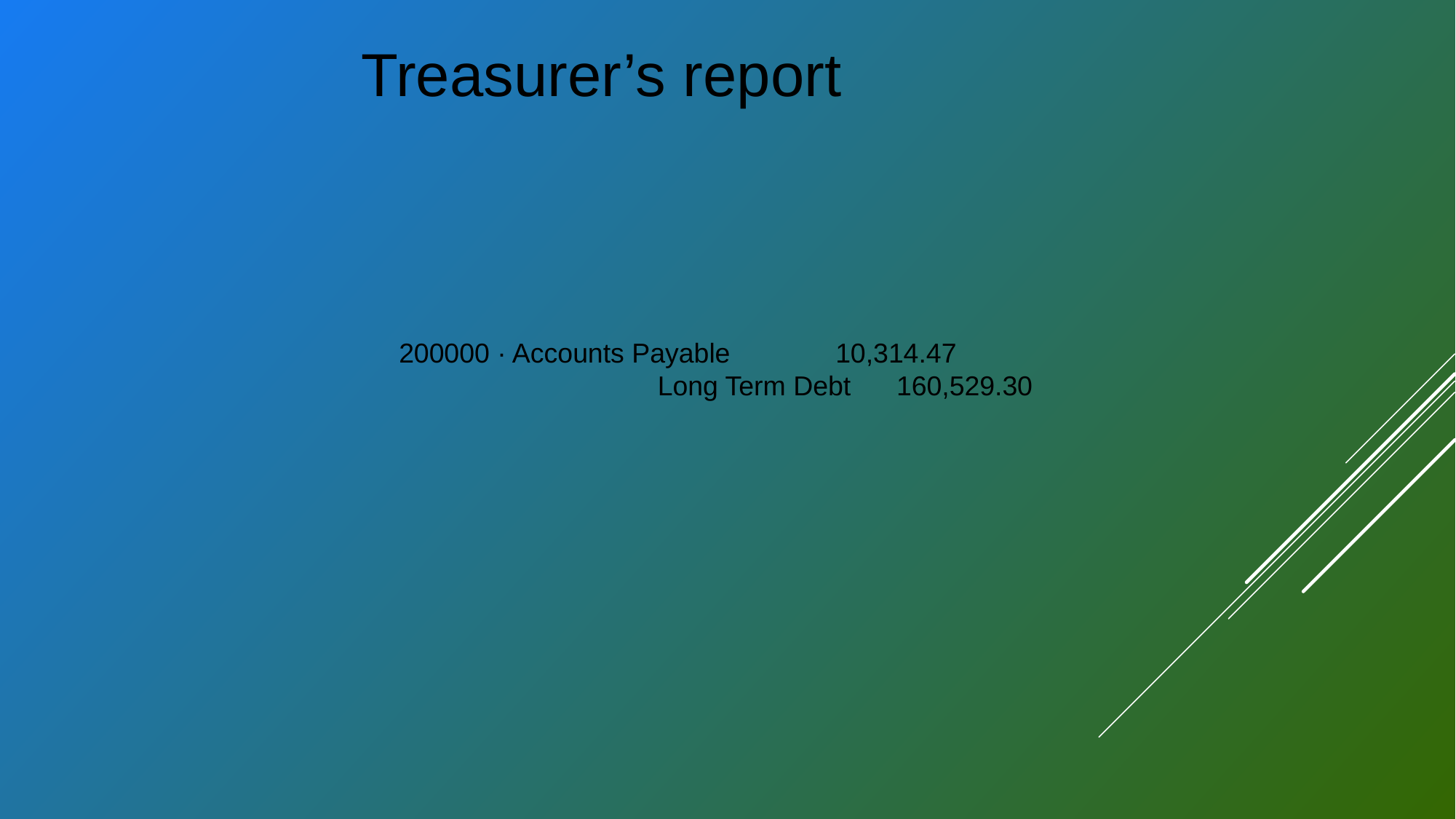

Treasurer’s report
200000 · Accounts Payable 	10,314.47
			Long Term Debt      160,529.30